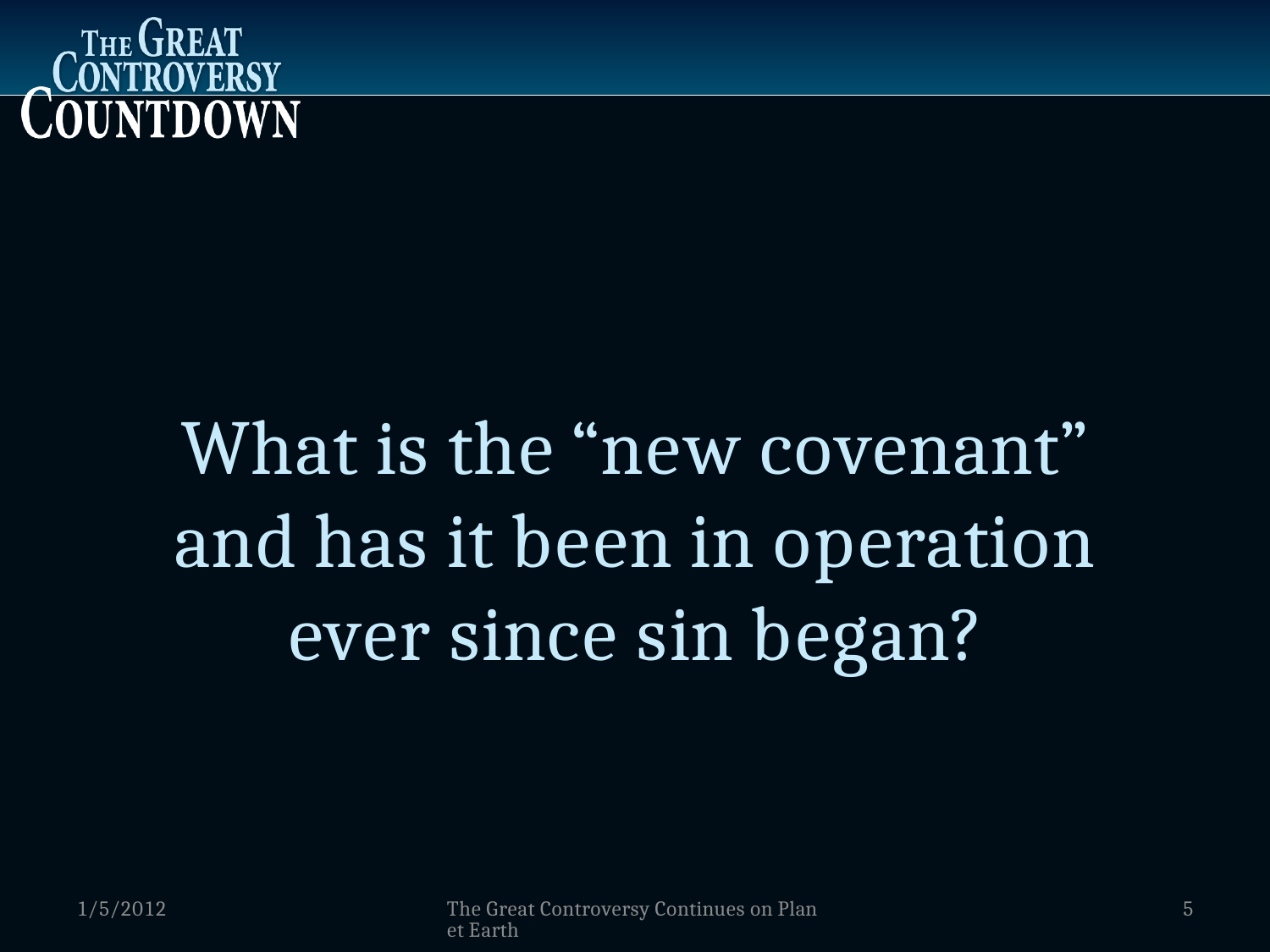

What is the “new covenant”
and has it been in operation
ever since sin began?
1/5/2012
The Great Controversy Continues on Planet Earth
5